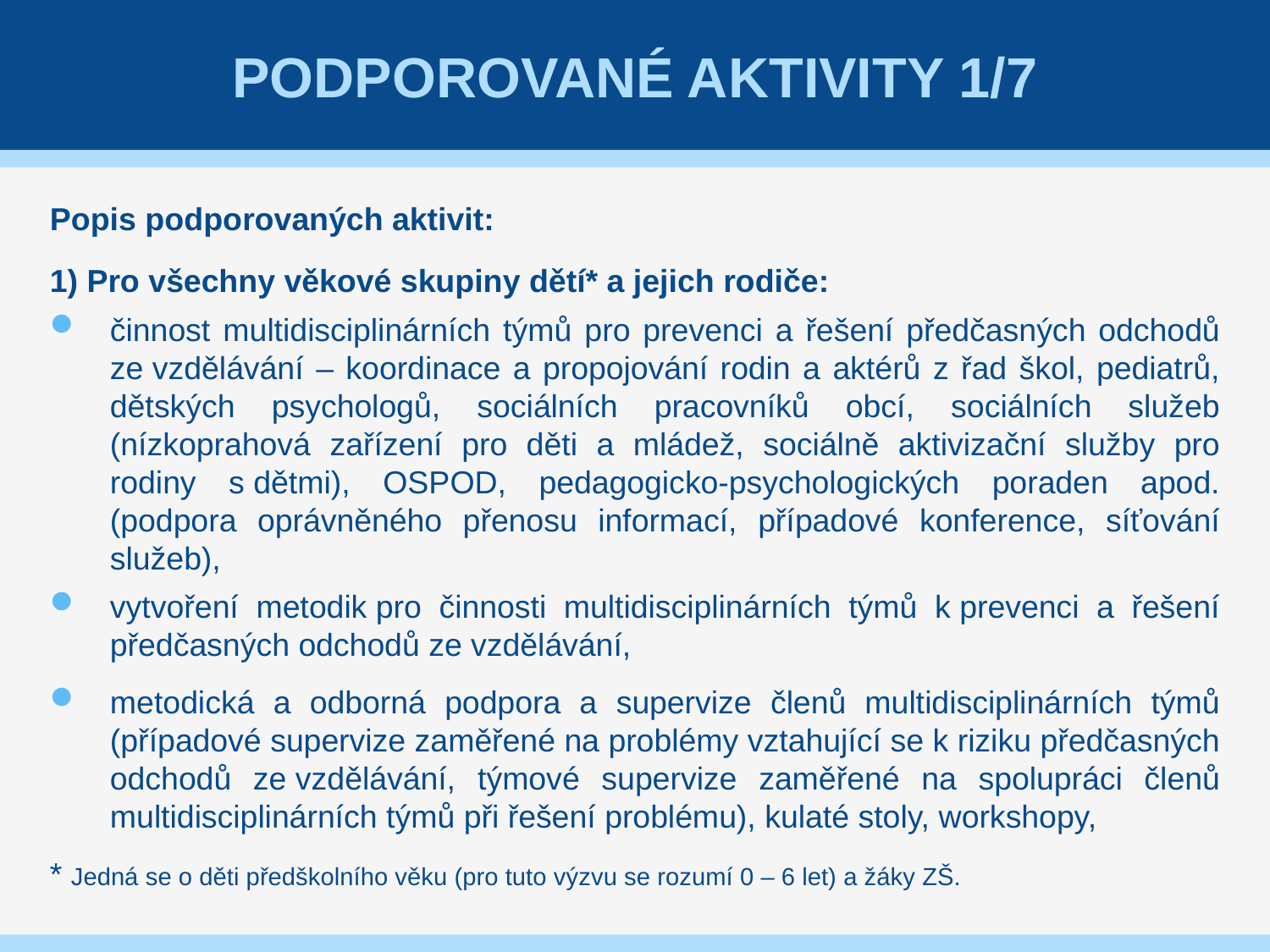

# Podporované aktivity 1/7
Popis podporovaných aktivit:
1) Pro všechny věkové skupiny dětí* a jejich rodiče:
činnost multidisciplinárních týmů pro prevenci a řešení předčasných odchodů ze vzdělávání – koordinace a propojování rodin a aktérů z řad škol, pediatrů, dětských psychologů, sociálních pracovníků obcí, sociálních služeb (nízkoprahová zařízení pro děti a mládež, sociálně aktivizační služby pro rodiny s dětmi), OSPOD, pedagogicko-psychologických poraden apod. (podpora oprávněného přenosu informací, případové konference, síťování služeb),
vytvoření metodik pro činnosti multidisciplinárních týmů k prevenci a řešení předčasných odchodů ze vzdělávání,
metodická a odborná podpora a supervize členů multidisciplinárních týmů (případové supervize zaměřené na problémy vztahující se k riziku předčasných odchodů ze vzdělávání, týmové supervize zaměřené na spolupráci členů multidisciplinárních týmů při řešení problému), kulaté stoly, workshopy,
* Jedná se o děti předškolního věku (pro tuto výzvu se rozumí 0 – 6 let) a žáky ZŠ.